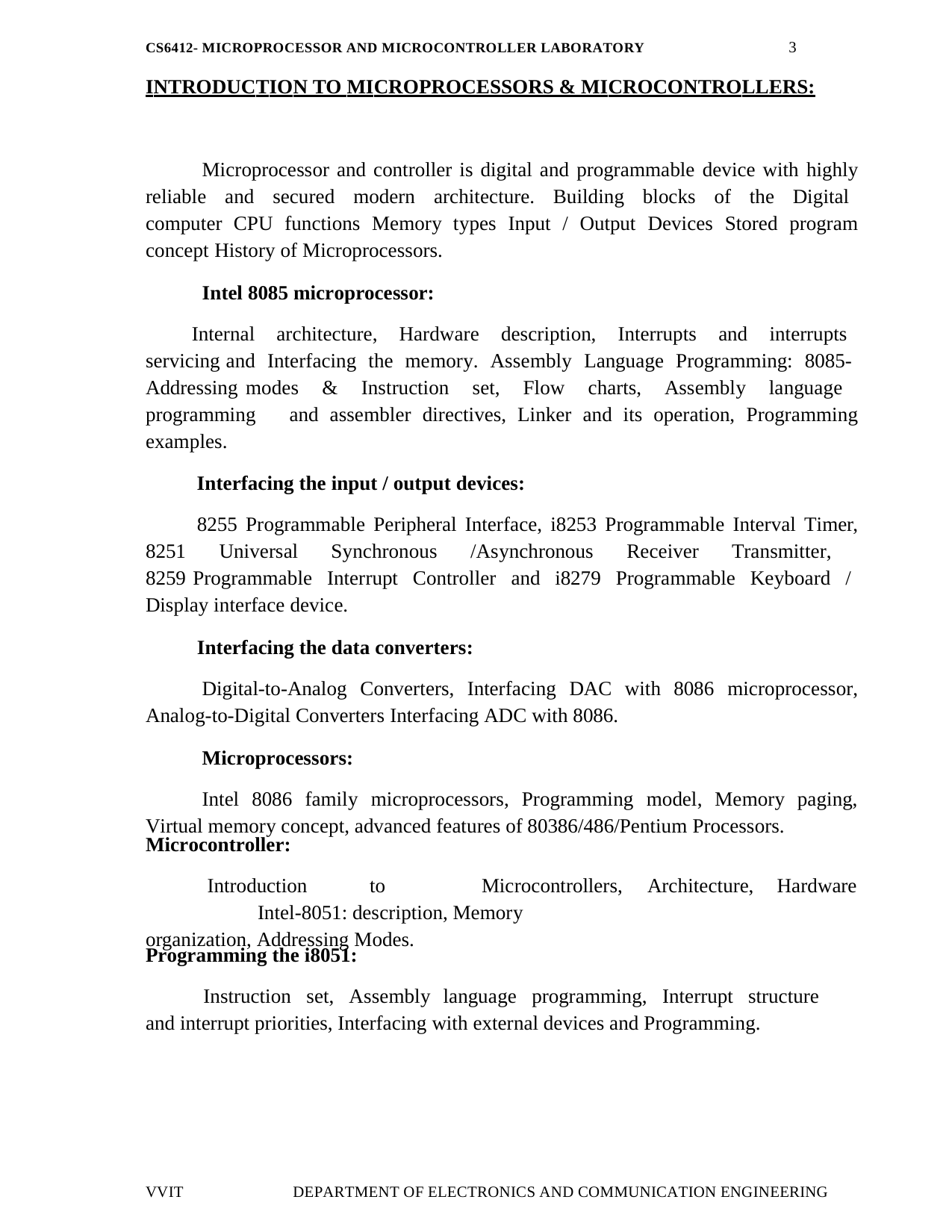

3
CS6412- MICROPROCESSOR AND MICROCONTROLLER LABORATORY
INTRODUCTION TO MICROPROCESSORS & MICROCONTROLLERS:

Microprocessor and controller is digital and programmable device with highly reliable  and  secured  modern  architecture.  Building  blocks  of  the  Digital  computer CPU functions Memory types Input / Output Devices Stored program concept History of Microprocessors.

Intel 8085 microprocessor:

Internal  architecture,  Hardware  description,  Interrupts  and  interrupts  servicing and  Interfacing  the  memory.  Assembly  Language  Programming:  8085-  Addressing modes   &   Instruction   set,   Flow   charts,   Assembly   language   programming   and assembler directives, Linker and its operation, Programming examples.

Interfacing the input / output devices:

8255 Programmable Peripheral Interface, i8253 Programmable Interval Timer, 8251     Universal     Synchronous     /Asynchronous     Receiver     Transmitter,     8259 Programmable  Interrupt  Controller  and  i8279  Programmable  Keyboard  /  Display interface device.

Interfacing the data converters:

Digital-to-Analog  Converters,  Interfacing  DAC  with  8086  microprocessor, Analog-to-Digital Converters Interfacing ADC with 8086.

Microprocessors:

Intel  8086  family  microprocessors,  Programming  model,  Memory  paging, Virtual memory concept, advanced features of 80386/486/Pentium Processors.
Microcontroller:

Introduction	to	Microcontrollers,	Intel-8051: description, Memory organization, Addressing Modes.
Architecture,
Hardware
Programming the i8051:

Instruction   set,   Assembly  language   programming,   Interrupt   structure   and interrupt priorities, Interfacing with external devices and Programming.
VVIT
DEPARTMENT OF ELECTRONICS AND COMMUNICATION ENGINEERING